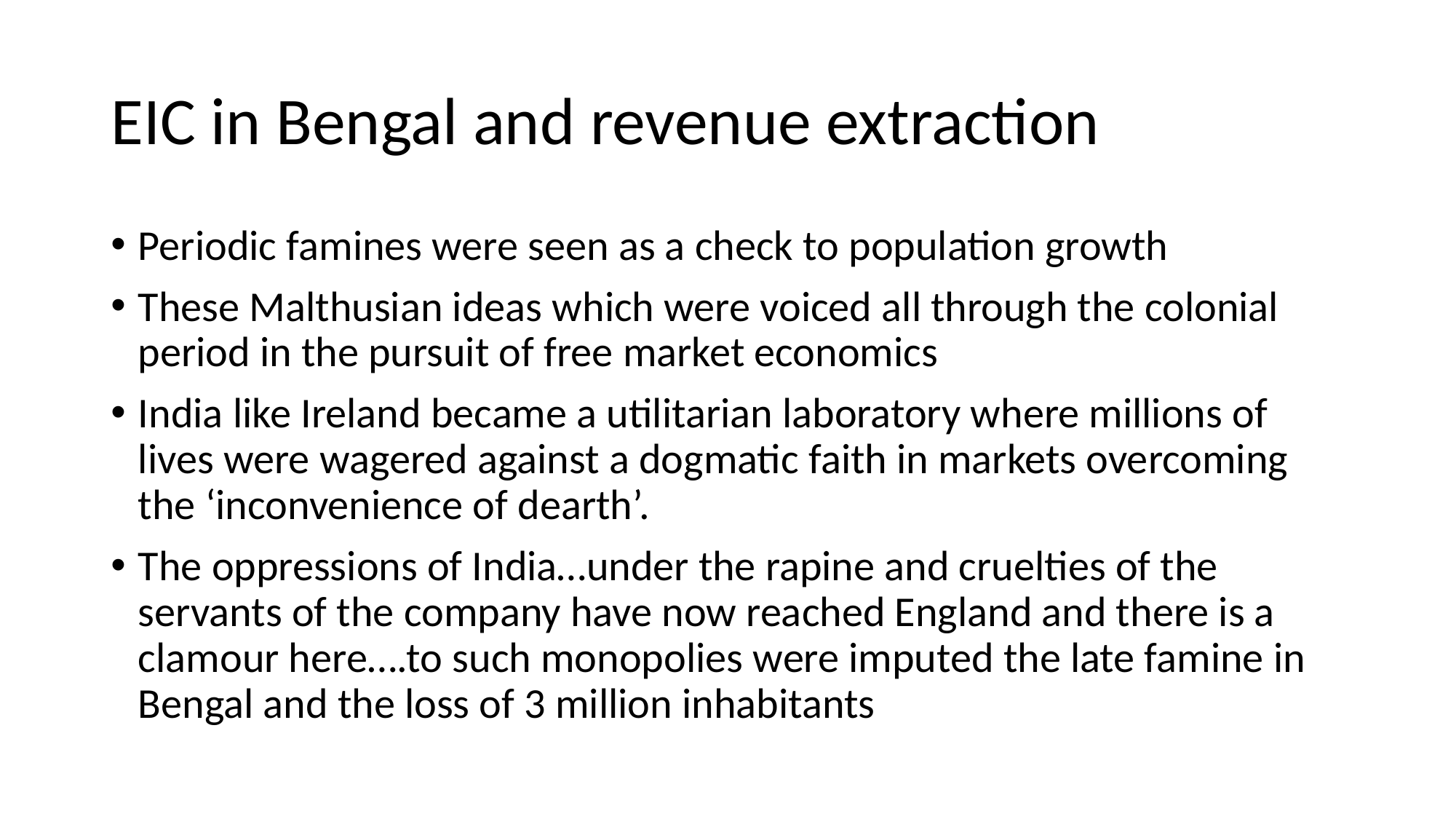

# EIC in Bengal and revenue extraction
Periodic famines were seen as a check to population growth
These Malthusian ideas which were voiced all through the colonial period in the pursuit of free market economics
India like Ireland became a utilitarian laboratory where millions of lives were wagered against a dogmatic faith in markets overcoming the ‘inconvenience of dearth’.
The oppressions of India…under the rapine and cruelties of the servants of the company have now reached England and there is a clamour here….to such monopolies were imputed the late famine in Bengal and the loss of 3 million inhabitants